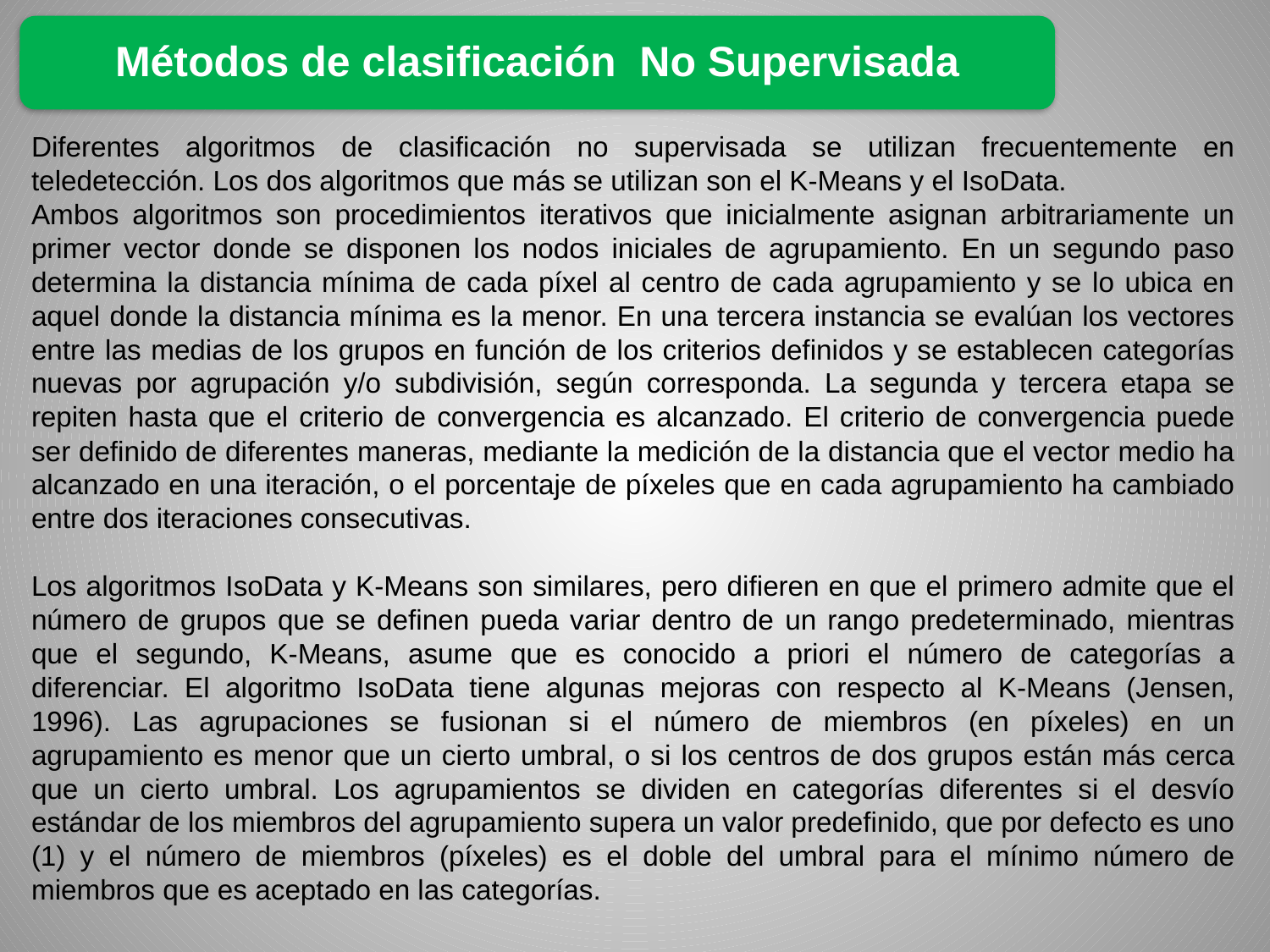

Métodos de clasificación  No Supervisada
Diferentes algoritmos de clasificación no supervisada se utilizan frecuentemente en teledetección. Los dos algoritmos que más se utilizan son el K-Means y el IsoData.
Ambos algoritmos son procedimientos iterativos que inicialmente asignan arbitrariamente un primer vector donde se disponen los nodos iniciales de agrupamiento. En un segundo paso determina la distancia mínima de cada píxel al centro de cada agrupamiento y se lo ubica en aquel donde la distancia mínima es la menor. En una tercera instancia se evalúan los vectores entre las medias de los grupos en función de los criterios definidos y se establecen categorías nuevas por agrupación y/o subdivisión, según corresponda. La segunda y tercera etapa se repiten hasta que el criterio de convergencia es alcanzado. El criterio de convergencia puede ser definido de diferentes maneras, mediante la medición de la distancia que el vector medio ha alcanzado en una iteración, o el porcentaje de píxeles que en cada agrupamiento ha cambiado entre dos iteraciones consecutivas.

Los algoritmos IsoData y K-Means son similares, pero difieren en que el primero admite que el número de grupos que se definen pueda variar dentro de un rango predeterminado, mientras que el segundo, K-Means, asume que es conocido a priori el número de categorías a diferenciar. El algoritmo IsoData tiene algunas mejoras con respecto al K-Means (Jensen, 1996). Las agrupaciones se fusionan si el número de miembros (en píxeles) en un agrupamiento es menor que un cierto umbral, o si los centros de dos grupos están más cerca que un cierto umbral. Los agrupamientos se dividen en categorías diferentes si el desvío estándar de los miembros del agrupamiento supera un valor predefinido, que por defecto es uno (1) y el número de miembros (píxeles) es el doble del umbral para el mínimo número de miembros que es aceptado en las categorías.